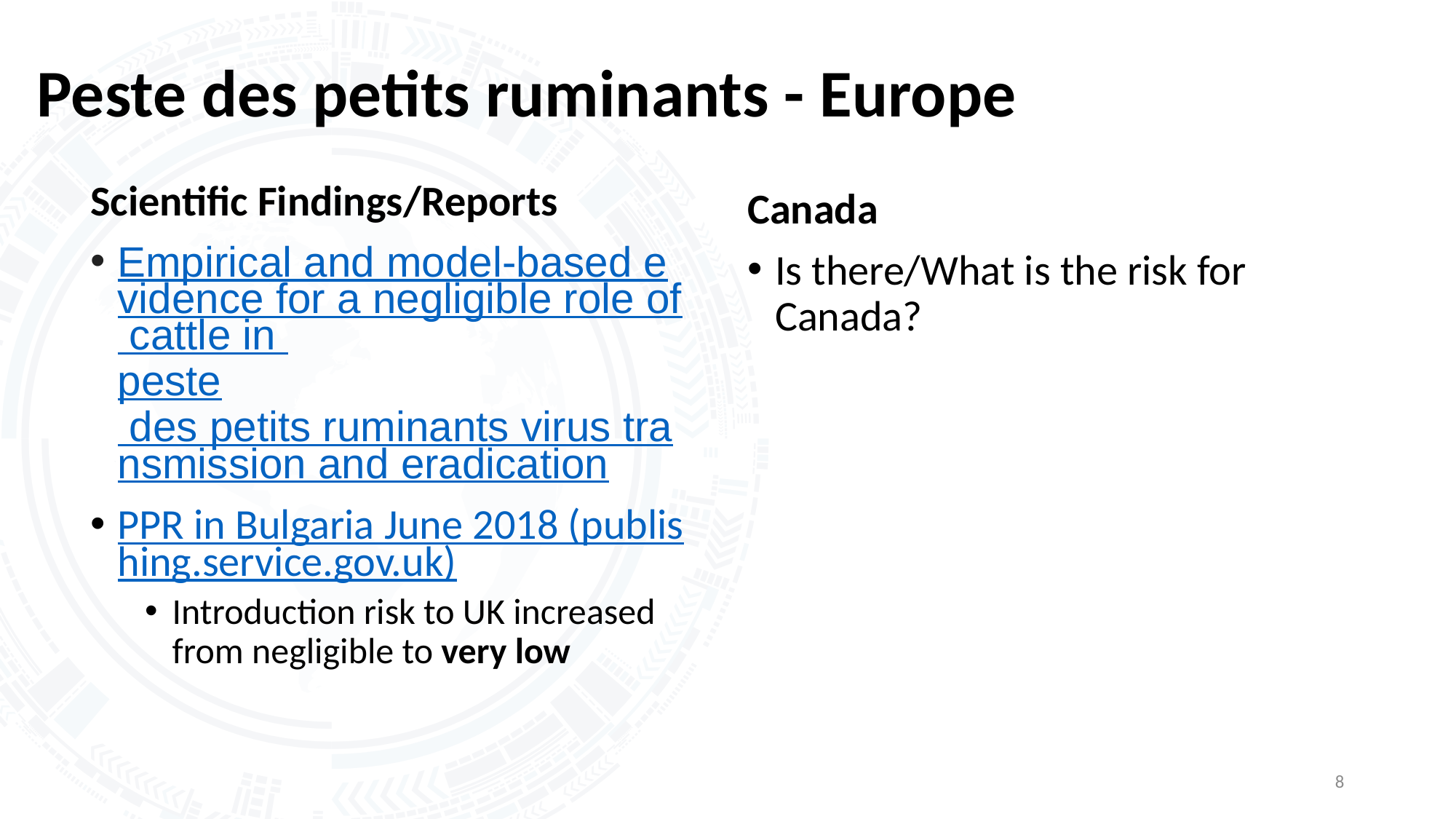

# Peste des petits ruminants - Europe
Scientific Findings/Reports
Empirical and model-based evidence for a negligible role of cattle in peste des petits ruminants virus transmission and eradication
PPR in Bulgaria June 2018 (publishing.service.gov.uk)
Introduction risk to UK increased from negligible to very low
Canada
Is there/What is the risk for Canada?
8